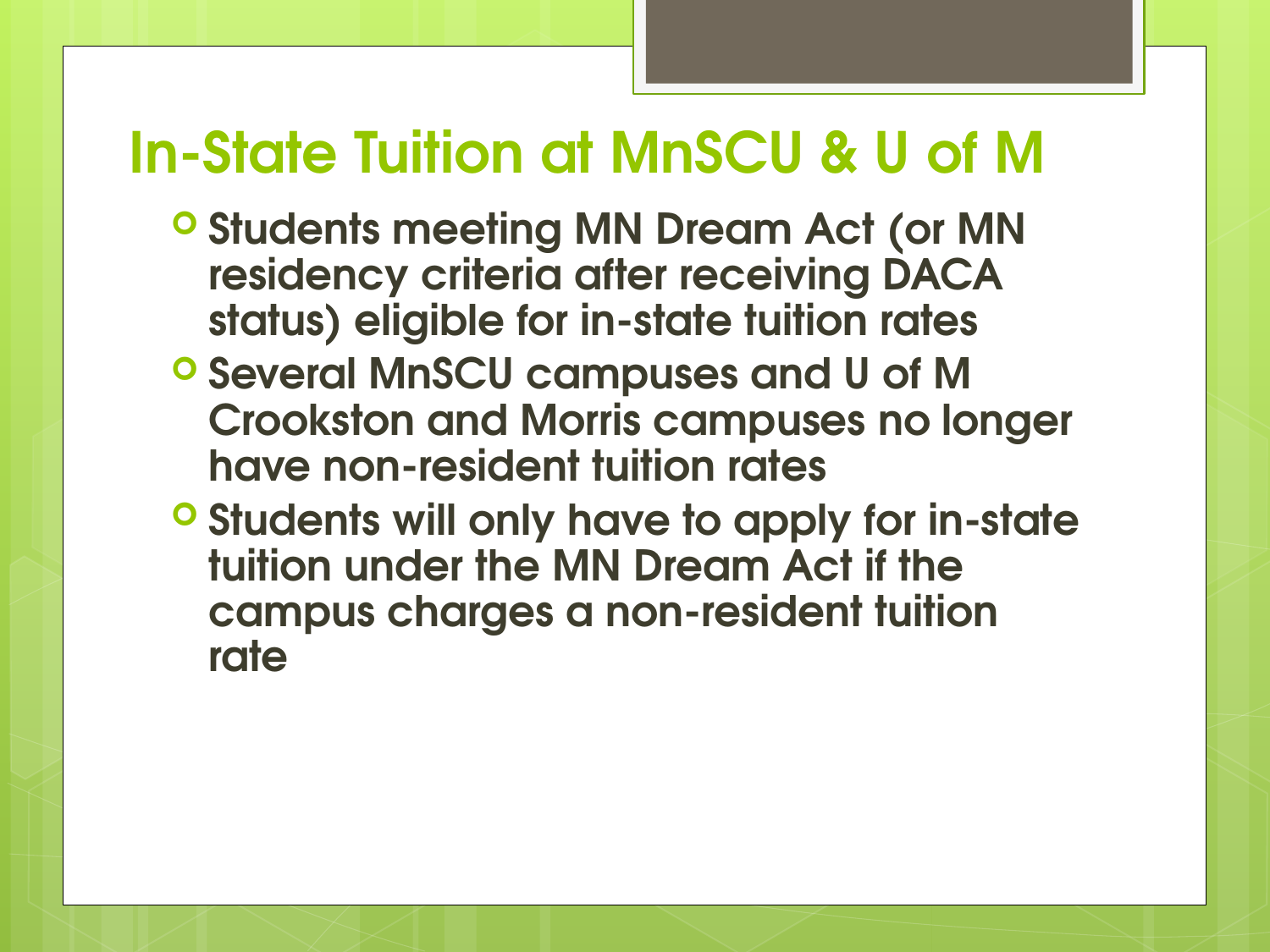

# In-State Tuition at MnSCU & U of M
Students meeting MN Dream Act (or MN residency criteria after receiving DACA status) eligible for in-state tuition rates
Several MnSCU campuses and U of M Crookston and Morris campuses no longer have non-resident tuition rates
Students will only have to apply for in-state tuition under the MN Dream Act if the campus charges a non-resident tuition rate